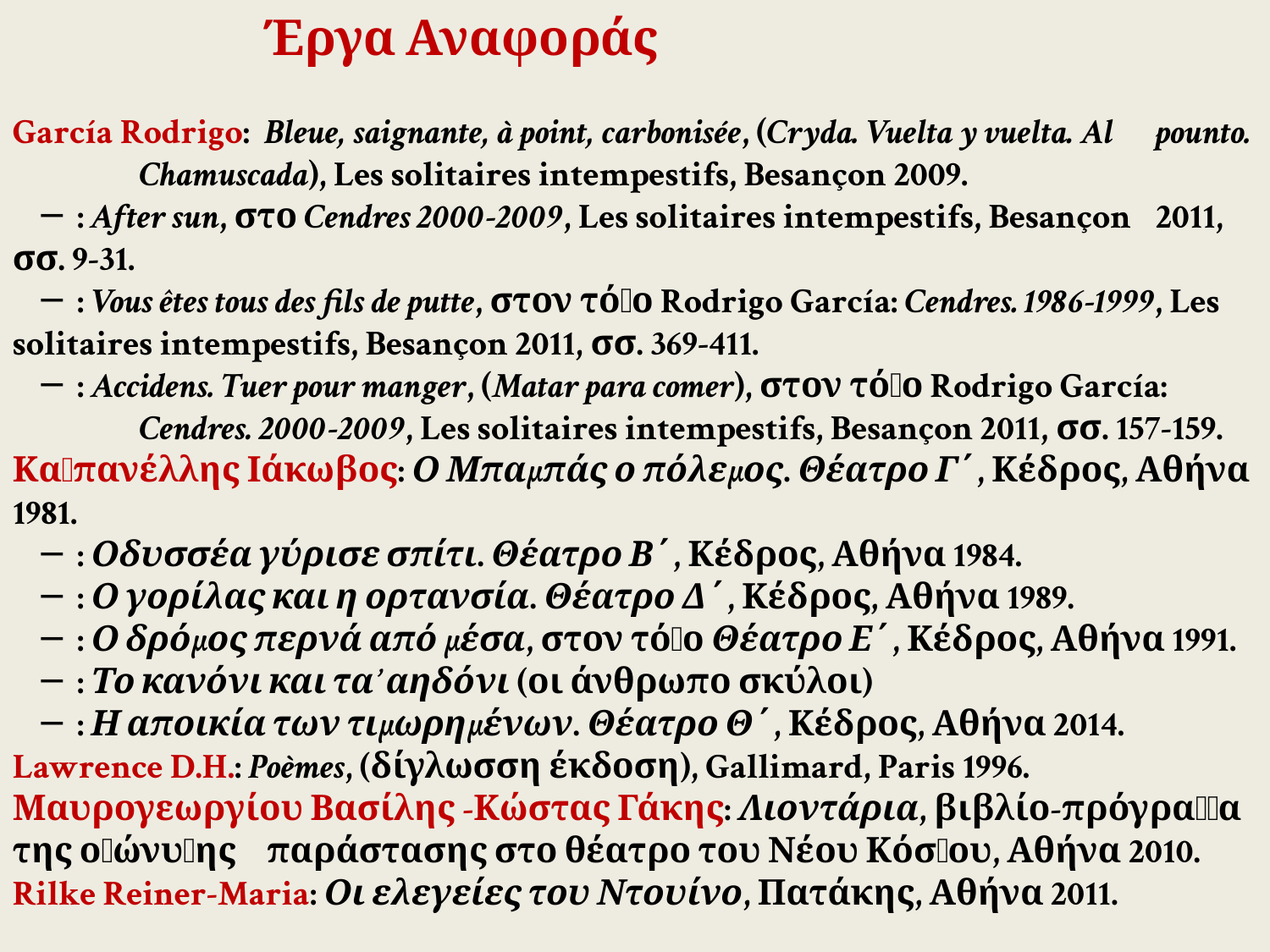

Έργα Αναφοράς

García Rodrigo:  Bleue, saignante, à point, carbonisée, (Cryda. Vuelta y vuelta. Al 	pounto.	Chamuscada), Les solitaires intempestifs, Besançon 2009.
    ─  : After sun, στο Cendres 2000-2009, Les solitaires intempestifs, Besançon	2011, σσ. 9-31.
    ─  : Vous êtes tous des fils de putte, στον τόμο Rodrigo García: Cendres. 1986-1999, Les solitaires intempestifs, Besançon 2011, σσ. 369-411.
    ─  : Accidens. Tuer pour manger, (Matar para comer), στον τόμο Rodrigo García: 	Cendres. 2000-2009, Les solitaires intempestifs, Besançon 2011, σσ. 157-159.
Καμπανέλλης Ιάκωβος: Ο Μπαμπάς ο πόλεμος. Θέατρο Γ΄, Κέδρος, Αθήνα 1981.
    ─  : Οδυσσέα γύρισε σπίτι. Θέατρο Β΄, Κέδρος, Αθήνα 1984.
    ─  : Ο γορίλας και η ορτανσία. Θέατρο Δ΄, Κέδρος, Αθήνα 1989.
    ─  : Ο δρόμος περνά από μέσα, στον τόμο Θέατρο Ε΄, Κέδρος, Αθήνα 1991.
    ─  : Το κανόνι και τα’ αηδόνι (οι άνθρωπο σκύλοι)
    ─  : Η αποικία των τιμωρημένων. Θέατρο Θ΄, Κέδρος, Αθήνα 2014.
Lawrence D.H.: Poèmes, (δίγλωσση έκδοση), Gallimard, Paris 1996.
Μαυρογεωργίου Βασίλης -Κώστας Γάκης: Λιοντάρια, βιβλίο-πρόγραμμα της ομώνυμης	παράστασης στο θέατρο του Νέου Κόσμου, Αθήνα 2010.
Rilke Reiner-Maria: Οι ελεγείες του Ντουίνο, Πατάκης, Αθήνα 2011.